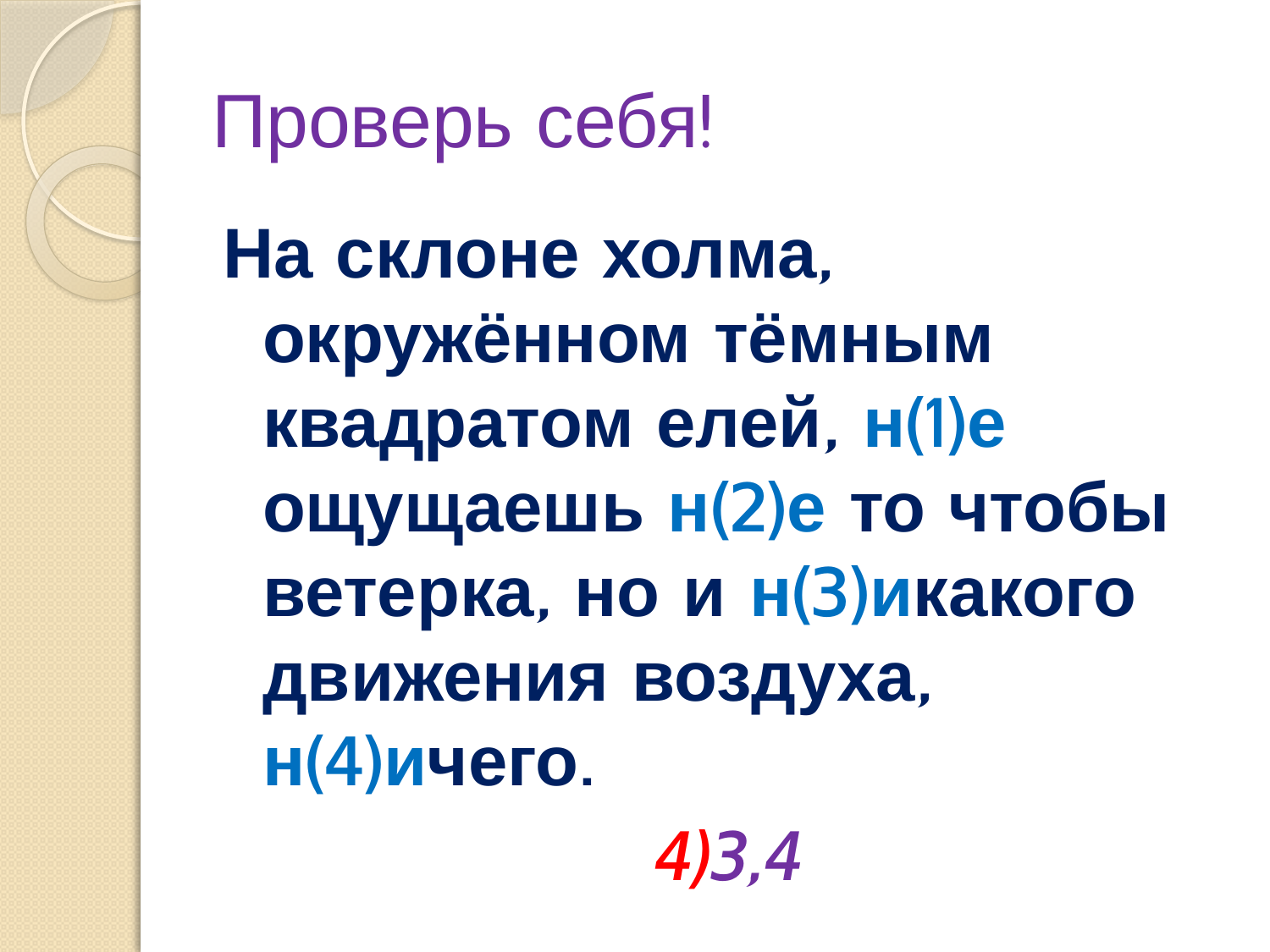

# Проверь себя!
На склоне холма, окружённом тёмным квадратом елей, н(1)е ощущаешь н(2)е то чтобы ветерка, но и н(3)икакого движения воздуха, н(4)ичего.
4)3,4